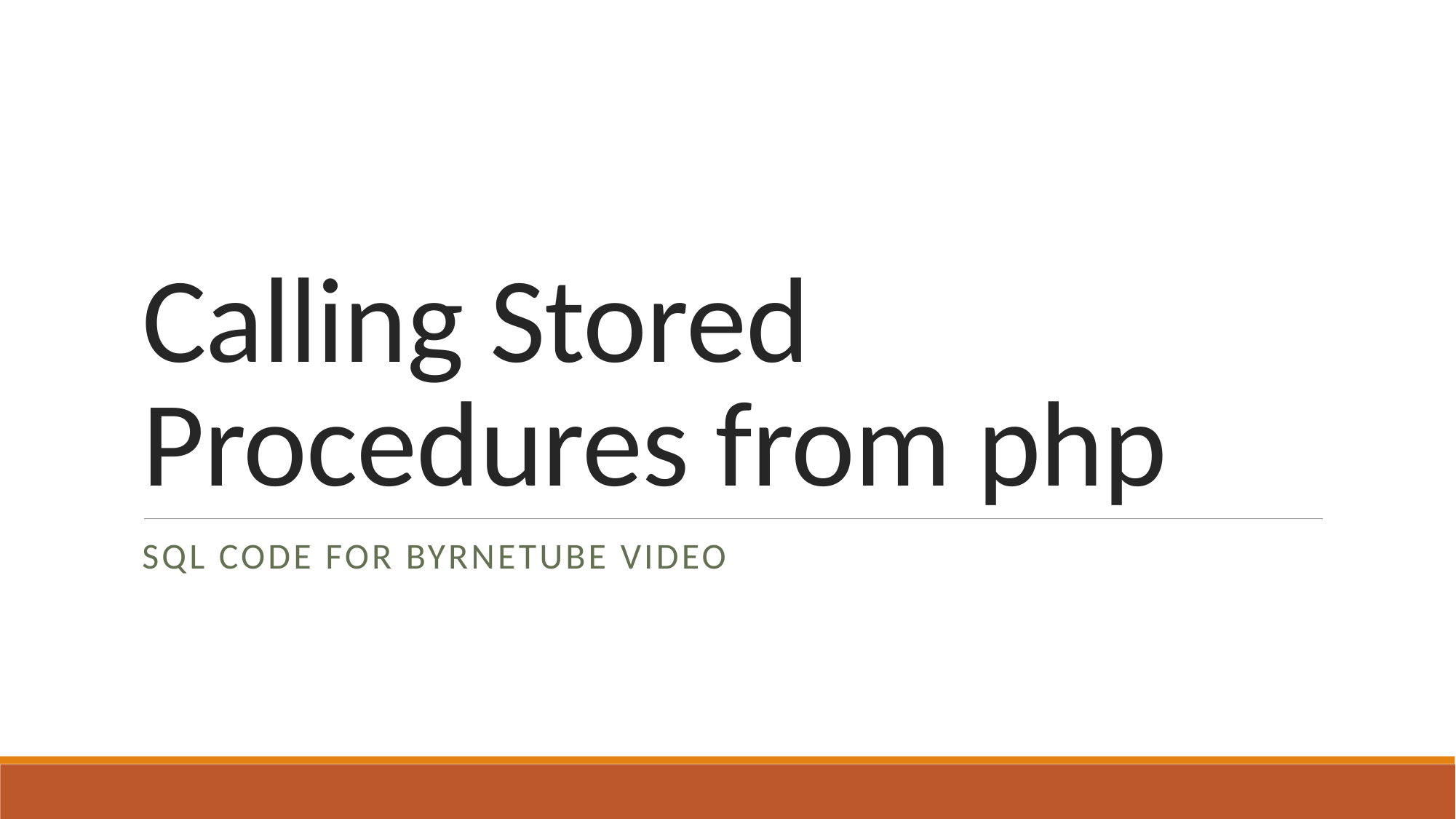

# Calling Stored Procedures from php
SQL Code for Byrnetube video